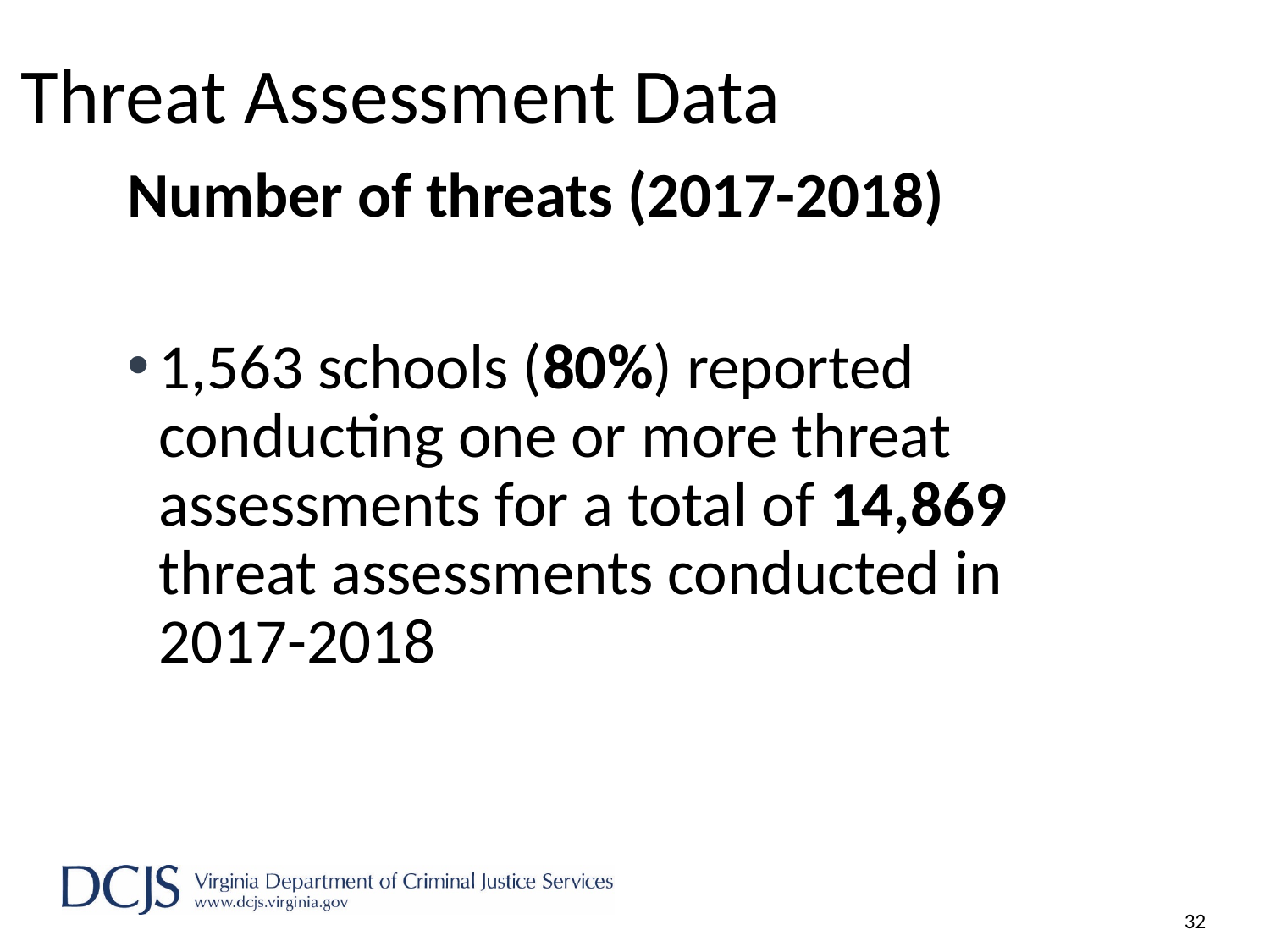

# Threat Assessment Data
Number of threats (2017-2018)

1,563 schools (80%) reported conducting one or more threat assessments for a total of 14,869 threat assessments conducted in 2017-2018

32